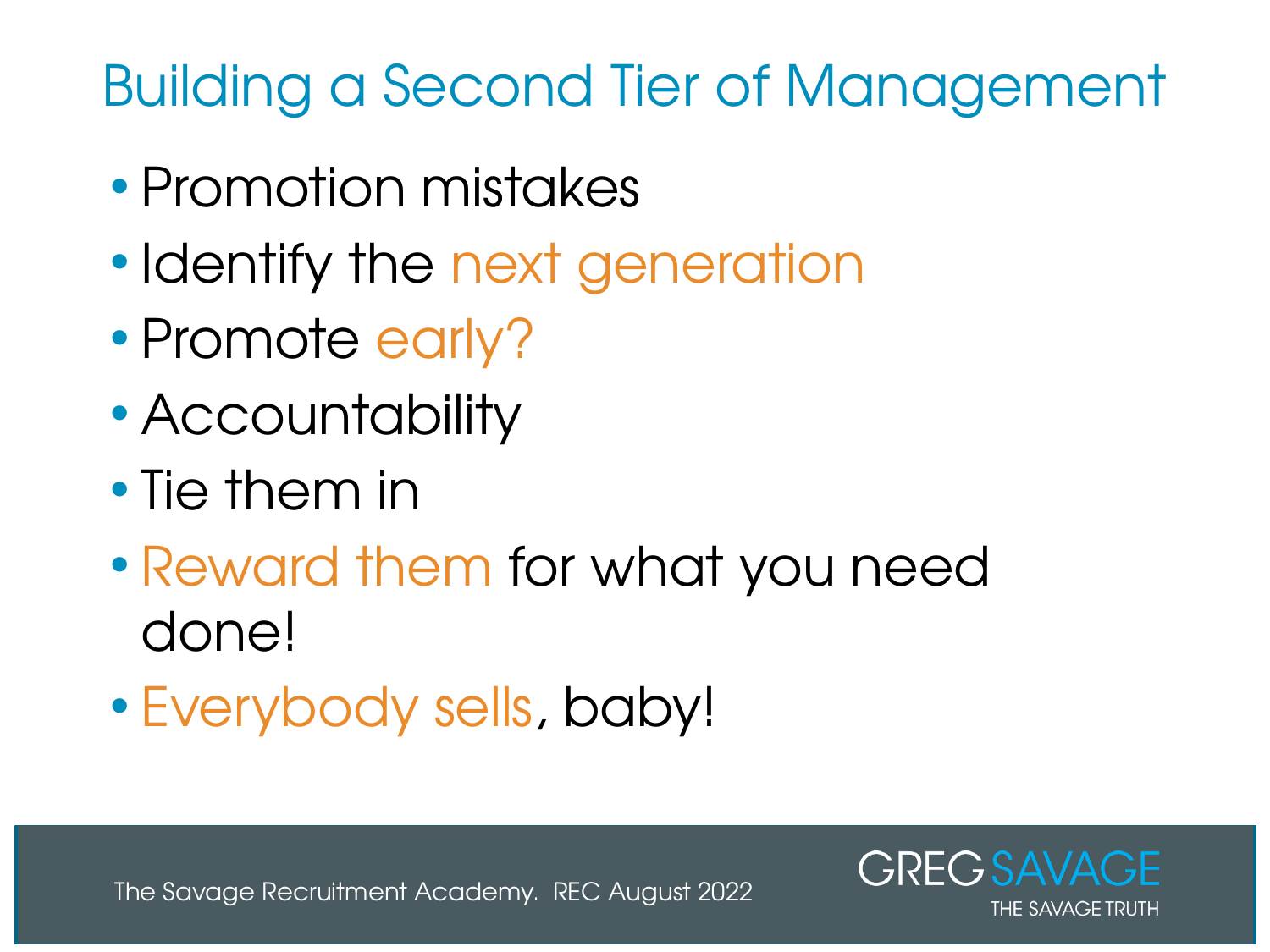

# Building a Second Tier of Management
Promotion mistakes
Identify the next generation
Promote early?
Accountability
Tie them in
Reward them for what you need done!
Everybody sells, baby!
The Savage Recruitment Academy.  REC August 2022